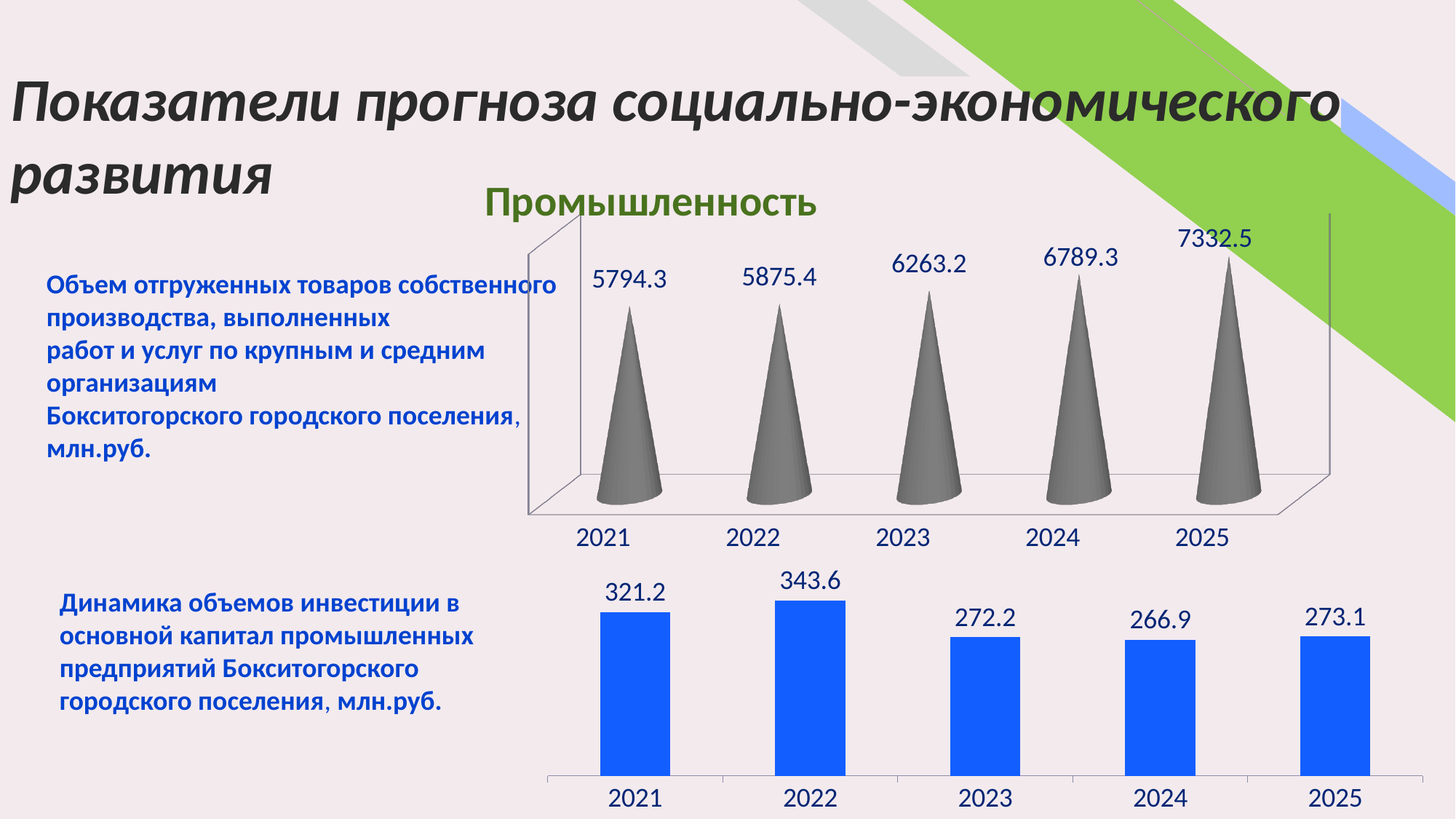

Показатели прогноза социально-экономического развития
Промышленность

[unsupported chart]

Объем отгруженных товаров собственного производства, выполненных
работ и услуг по крупным и средним организациям
Бокситогорского городского поселения, млн.руб.

### Chart

| Category | Ряд 1 |
|---|---|
| 2021 | 321.2 |
| 2022 | 343.6 |
| 2023 | 272.2 |
| 2024 | 266.8999999999997 |
| 2025 | 273.1 |
Динамика объемов инвестиции в основной капитал промышленных предприятий Бокситогорского городского поселения, млн.руб.